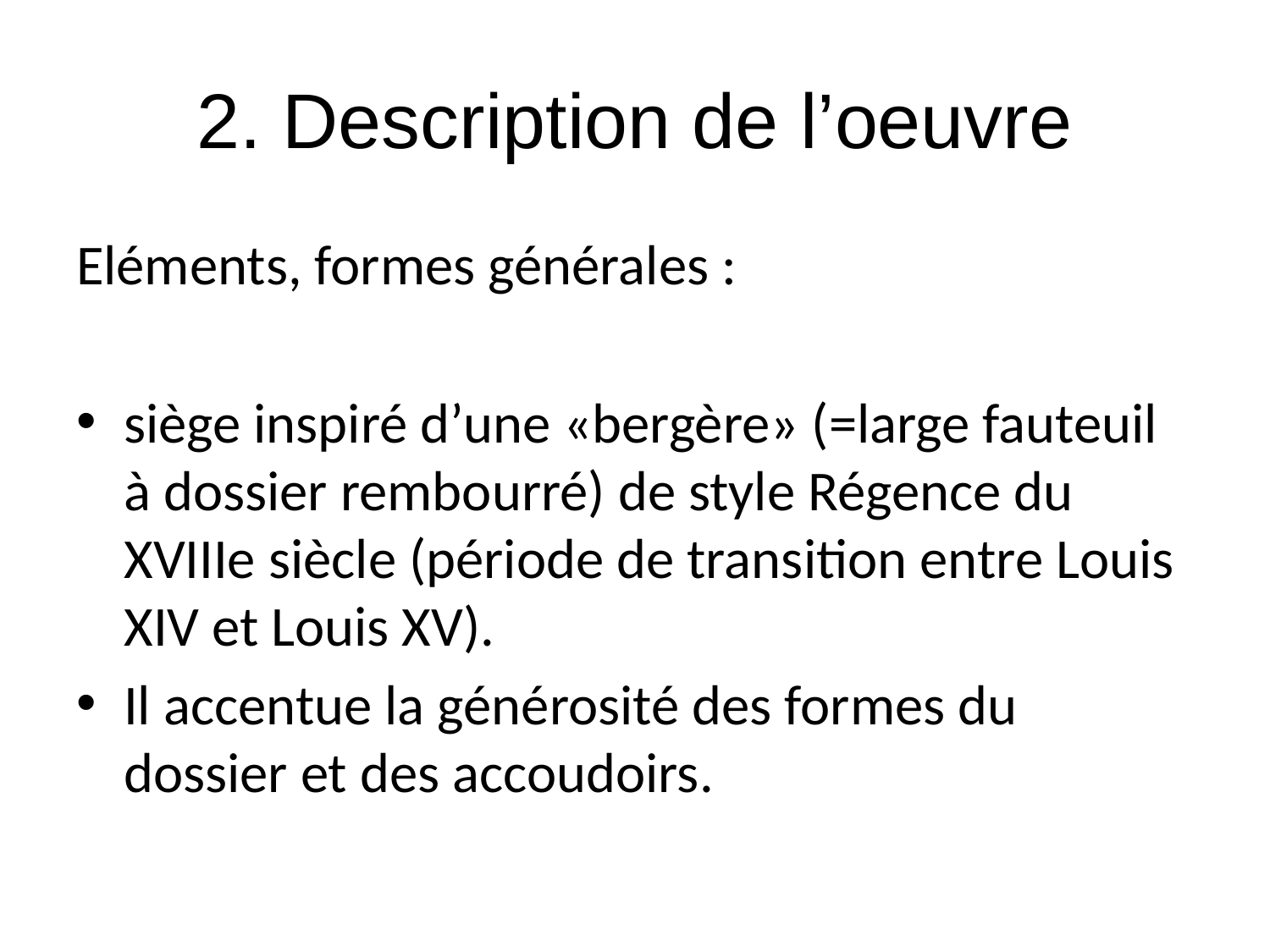

# 2. Description de l’oeuvre
Eléments, formes générales :

siège inspiré d’une «bergère» (=large fauteuil à dossier rembourré) de style Régence du XVIIIe siècle (période de transition entre Louis XIV et Louis XV).
Il accentue la générosité des formes du dossier et des accoudoirs.